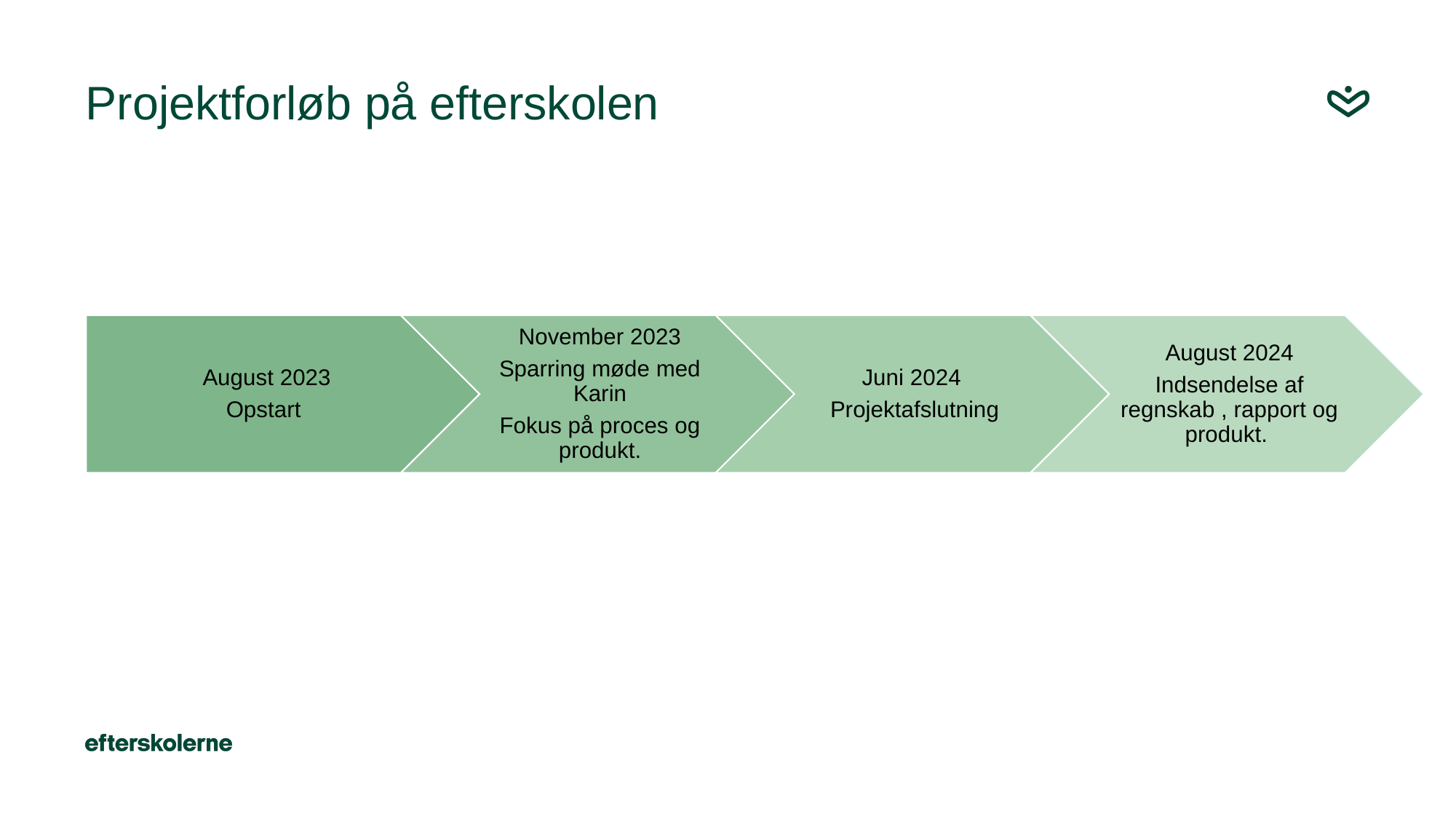

# Projektforløb på efterskolen
August 2023
Opstart
November 2023
Sparring møde med Karin
Fokus på proces og produkt.
Juni 2024
Projektafslutning
August 2024
Indsendelse af regnskab , rapport og produkt.